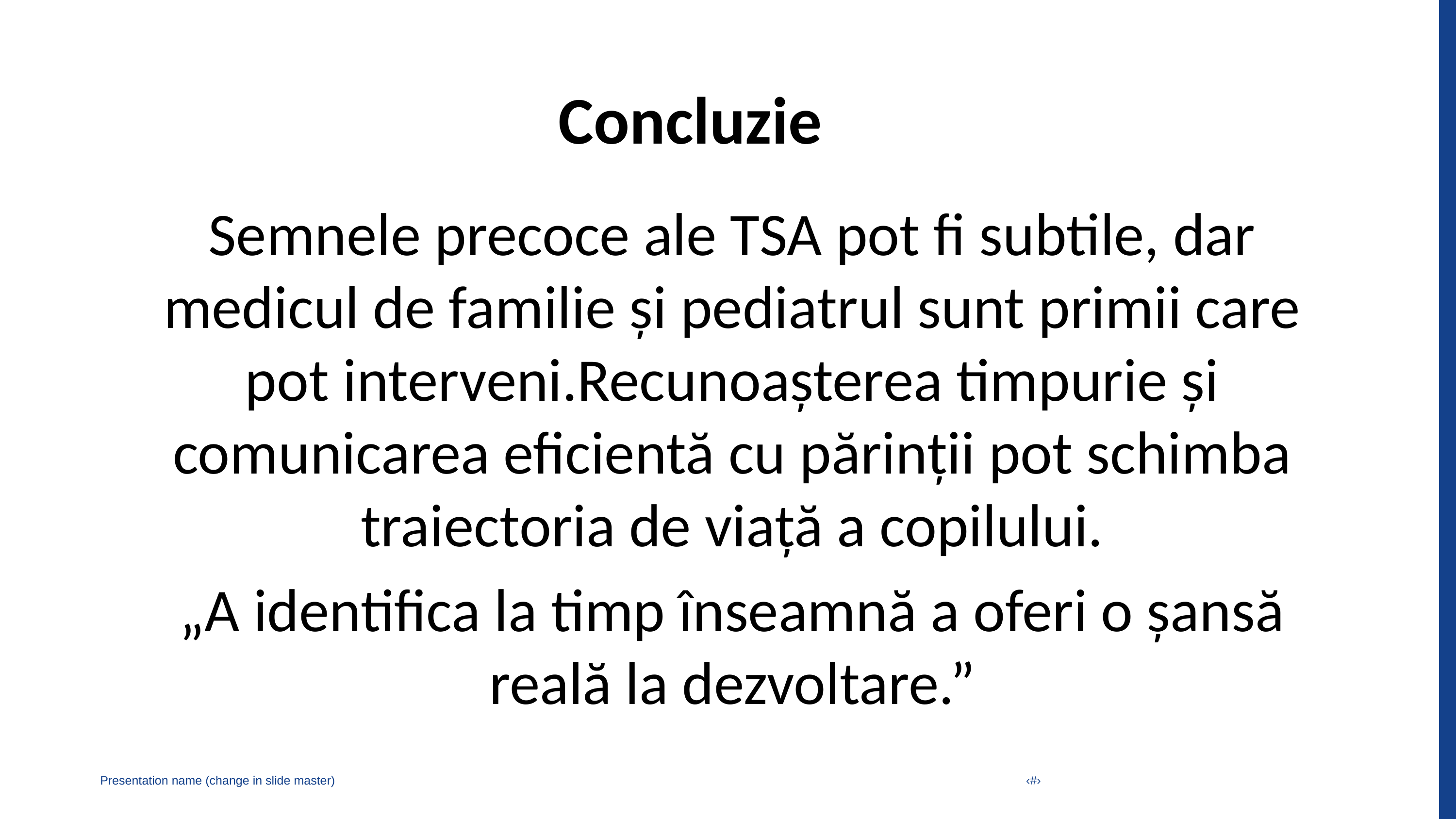

Concluzie

Semnele precoce ale TSA pot fi subtile, dar medicul de familie și pediatrul sunt primii care pot interveni.Recunoașterea timpurie și comunicarea eficientă cu părinții pot schimba traiectoria de viață a copilului.
„A identifica la timp înseamnă a oferi o șansă reală la dezvoltare.”

Presentation name (change in slide master)

‹#›